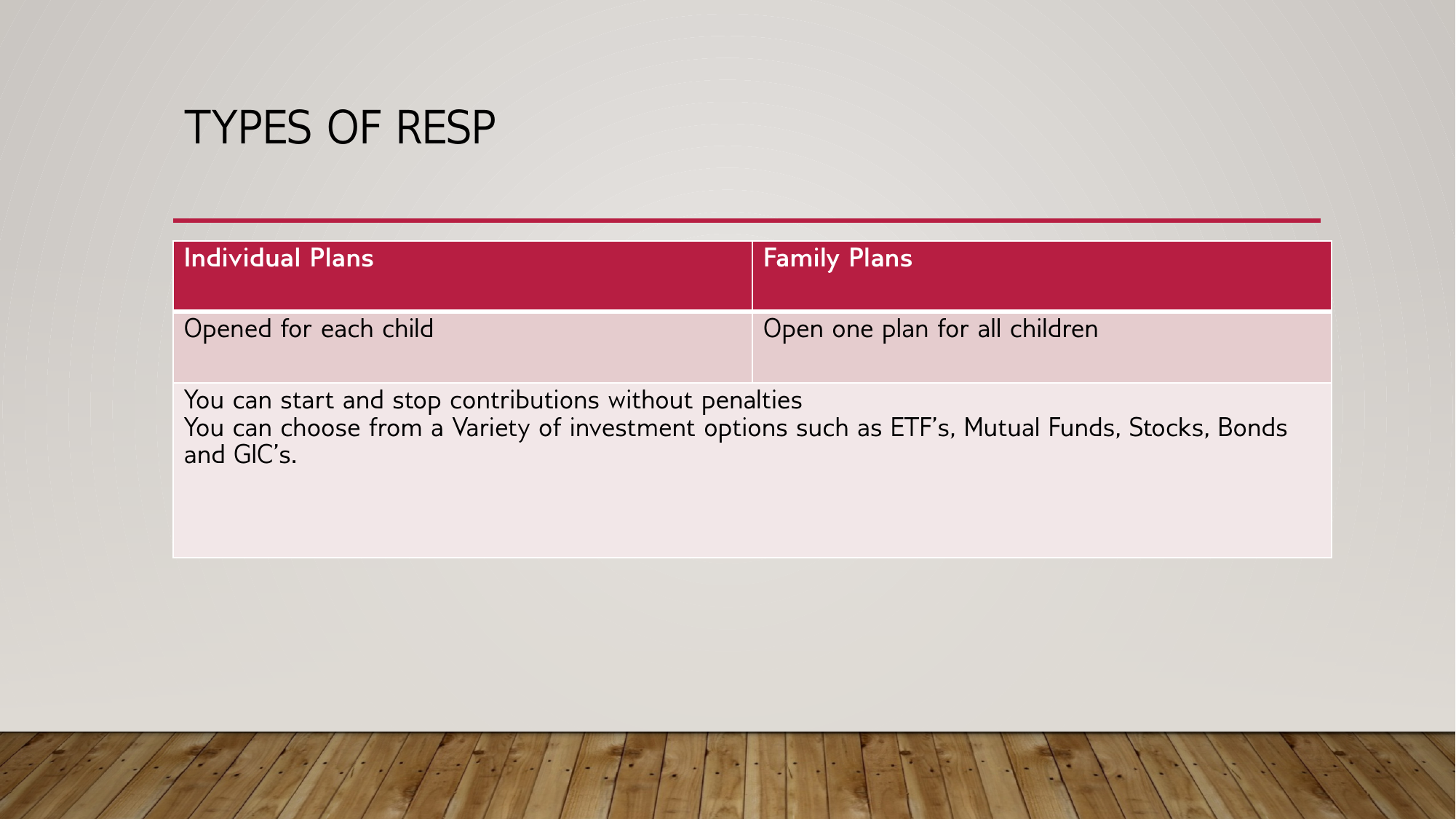

# Types of RESP
| Individual Plans | Family Plans |
| --- | --- |
| Opened for each child | Open one plan for all children |
| You can start and stop contributions without penalties You can choose from a Variety of investment options such as ETF’s, Mutual Funds, Stocks, Bonds and GIC’s. |  |